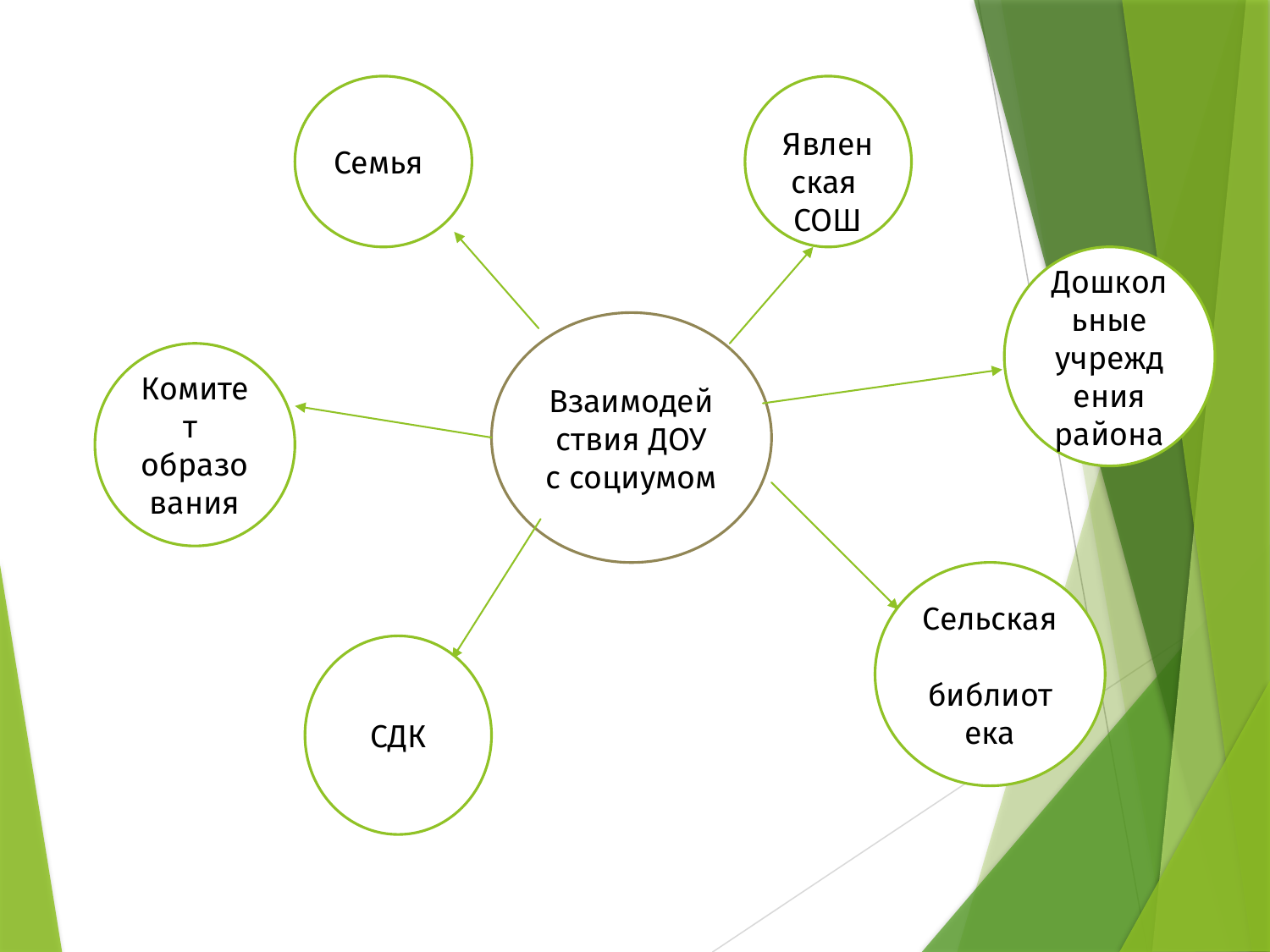

Семья
 Явленская  СОШ
Дошкольные учреждения района
Взаимодействия ДОУ с социумом
Комитет
образования
Сельская  библиотека
СДК